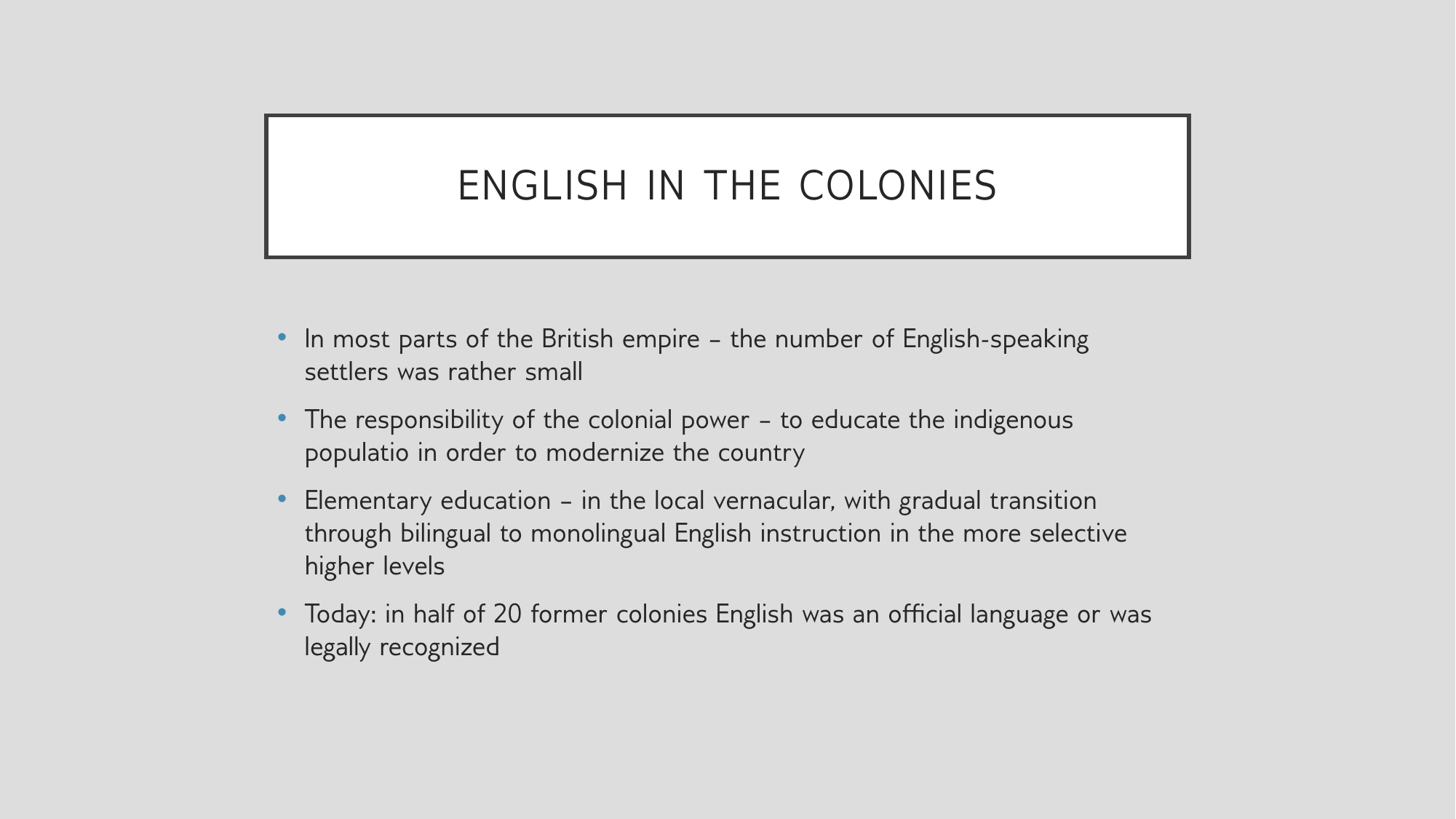

# English in the colonies
In most parts of the British empire – the number of English-speaking settlers was rather small
The responsibility of the colonial power – to educate the indigenous populatio in order to modernize the country
Elementary education – in the local vernacular, with gradual transition through bilingual to monolingual English instruction in the more selective higher levels
Today: in half of 20 former colonies English was an official language or was legally recognized